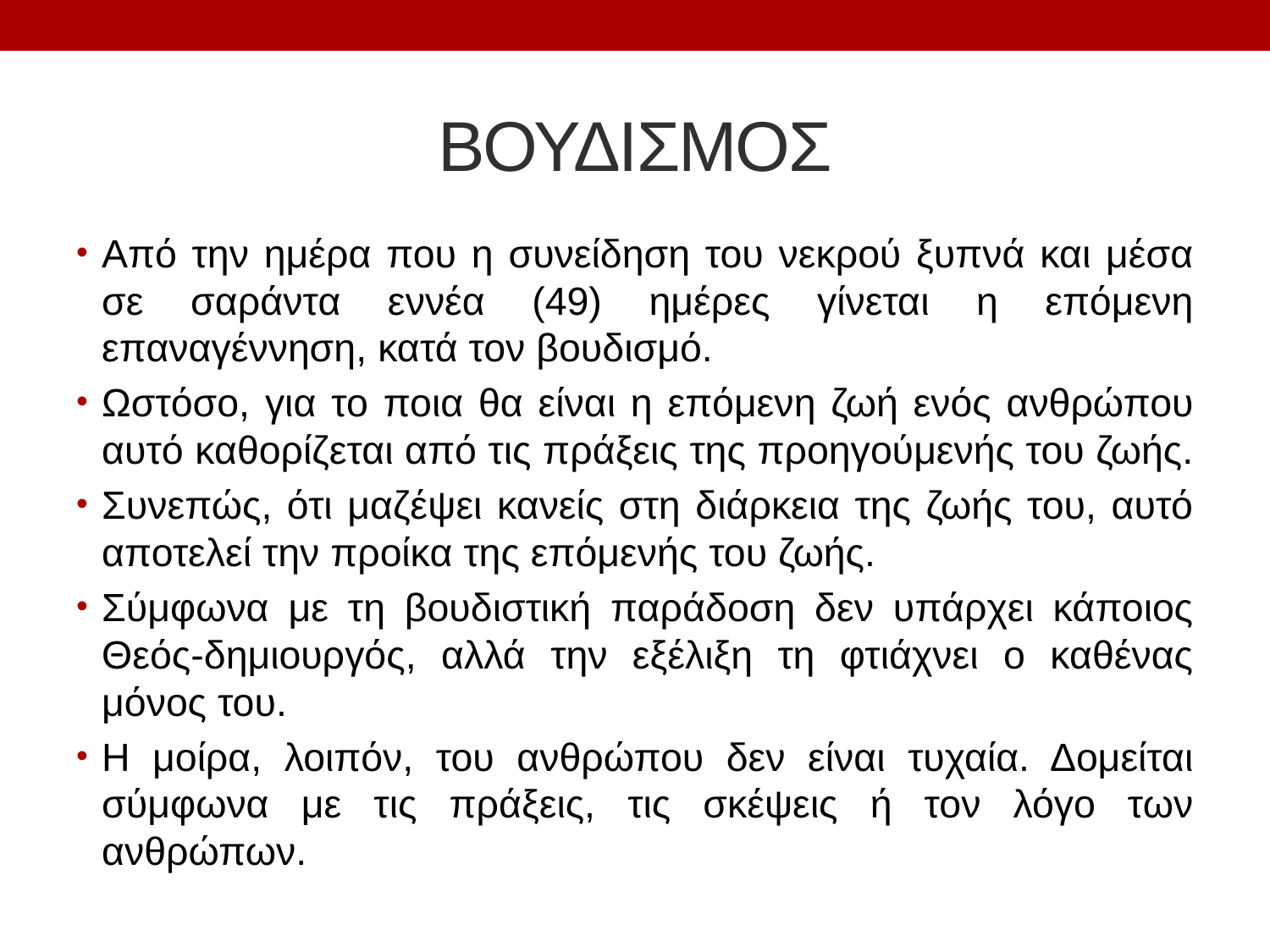

# ΒΟΥΔΙΣΜΟΣ
Από την ημέρα που η συνείδηση του νεκρού ξυπνά και μέσα σε σαράντα εννέα (49) ημέρες γίνεται η επόμενη επαναγέννηση, κατά τον βουδισμό.
Ωστόσο, για το ποια θα είναι η επόμενη ζωή ενός ανθρώπου αυτό καθορίζεται από τις πράξεις της προηγούμενής του ζωής.
Συνεπώς, ότι μαζέψει κανείς στη διάρκεια της ζωής του, αυτό αποτελεί την προίκα της επόμενής του ζωής.
Σύμφωνα με τη βουδιστική παράδοση δεν υπάρχει κάποιος Θεός-δημιουργός, αλλά την εξέλιξη τη φτιάχνει ο καθένας μόνος του.
Η μοίρα, λοιπόν, του ανθρώπου δεν είναι τυχαία. Δομείται σύμφωνα με τις πράξεις, τις σκέψεις ή τον λόγο των ανθρώπων.